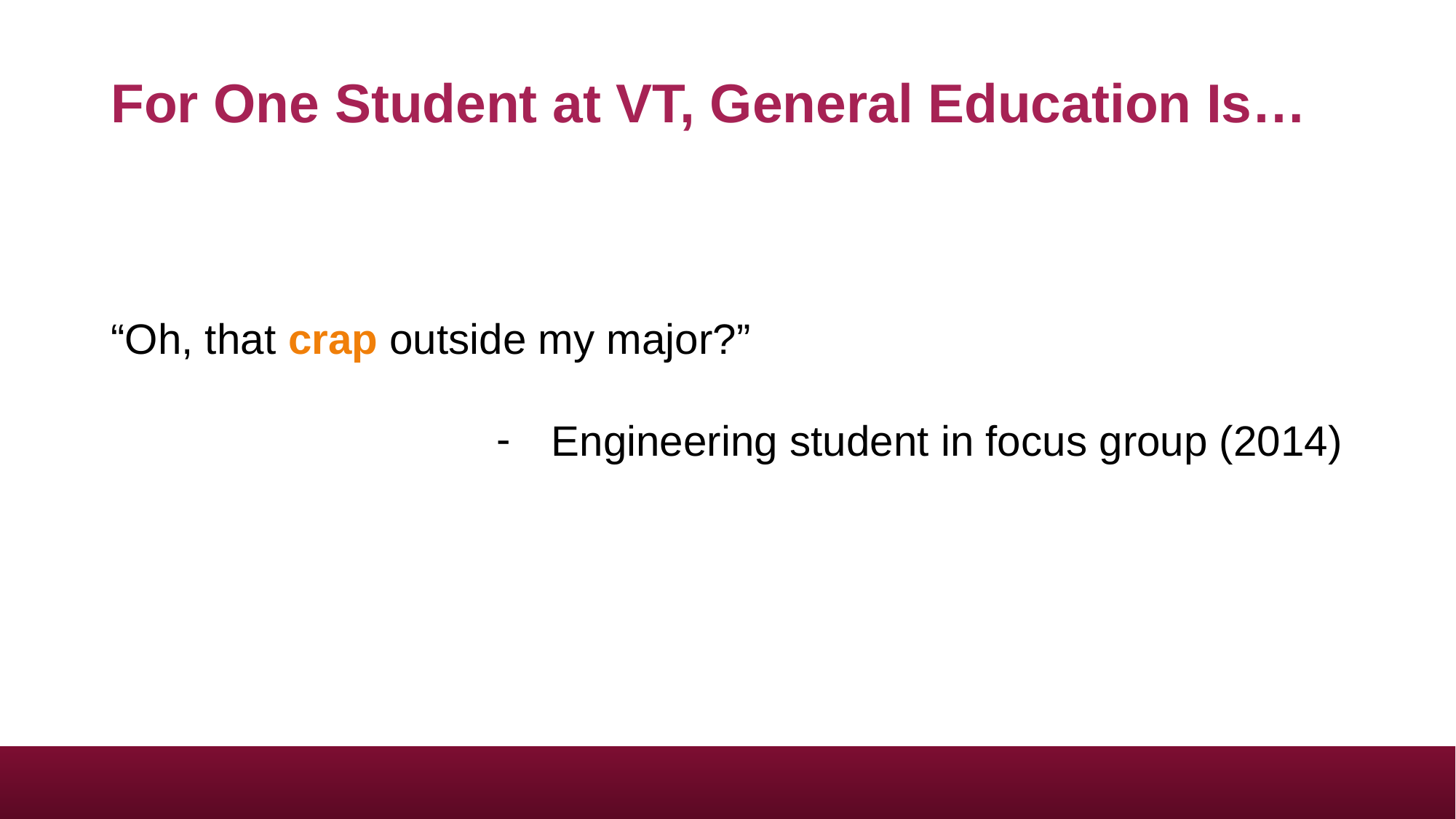

# For One Student at VT, General Education Is…
“Oh, that crap outside my major?”

Engineering student in focus group (2014)